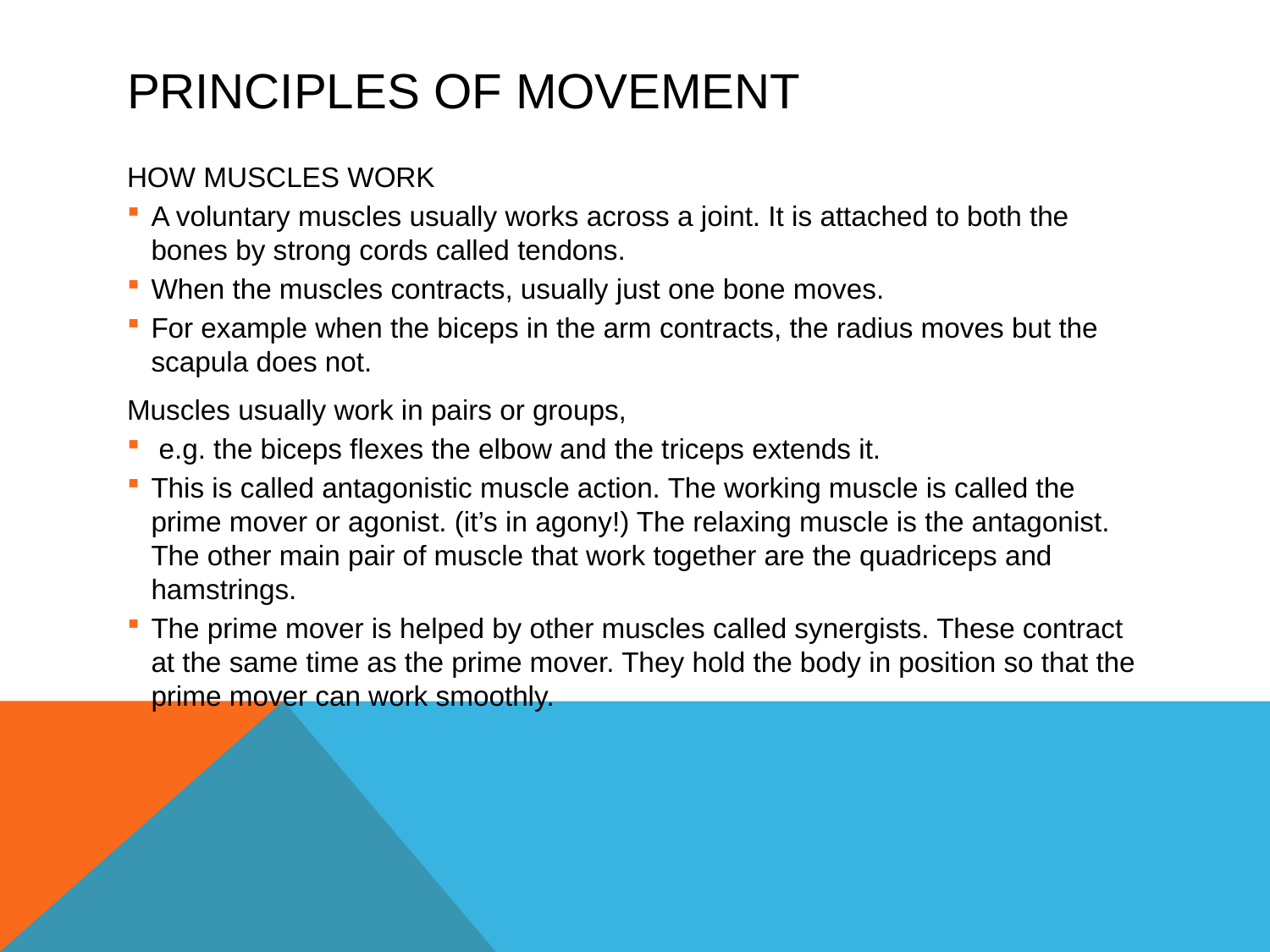

# Principles of Movement
HOW MUSCLES WORK
A voluntary muscles usually works across a joint. It is attached to both the bones by strong cords called tendons.
When the muscles contracts, usually just one bone moves.
For example when the biceps in the arm contracts, the radius moves but the scapula does not.
Muscles usually work in pairs or groups,
 e.g. the biceps flexes the elbow and the triceps extends it.
This is called antagonistic muscle action. The working muscle is called the prime mover or agonist. (it’s in agony!) The relaxing muscle is the antagonist. The other main pair of muscle that work together are the quadriceps and hamstrings.
The prime mover is helped by other muscles called synergists. These contract at the same time as the prime mover. They hold the body in position so that the prime mover can work smoothly.